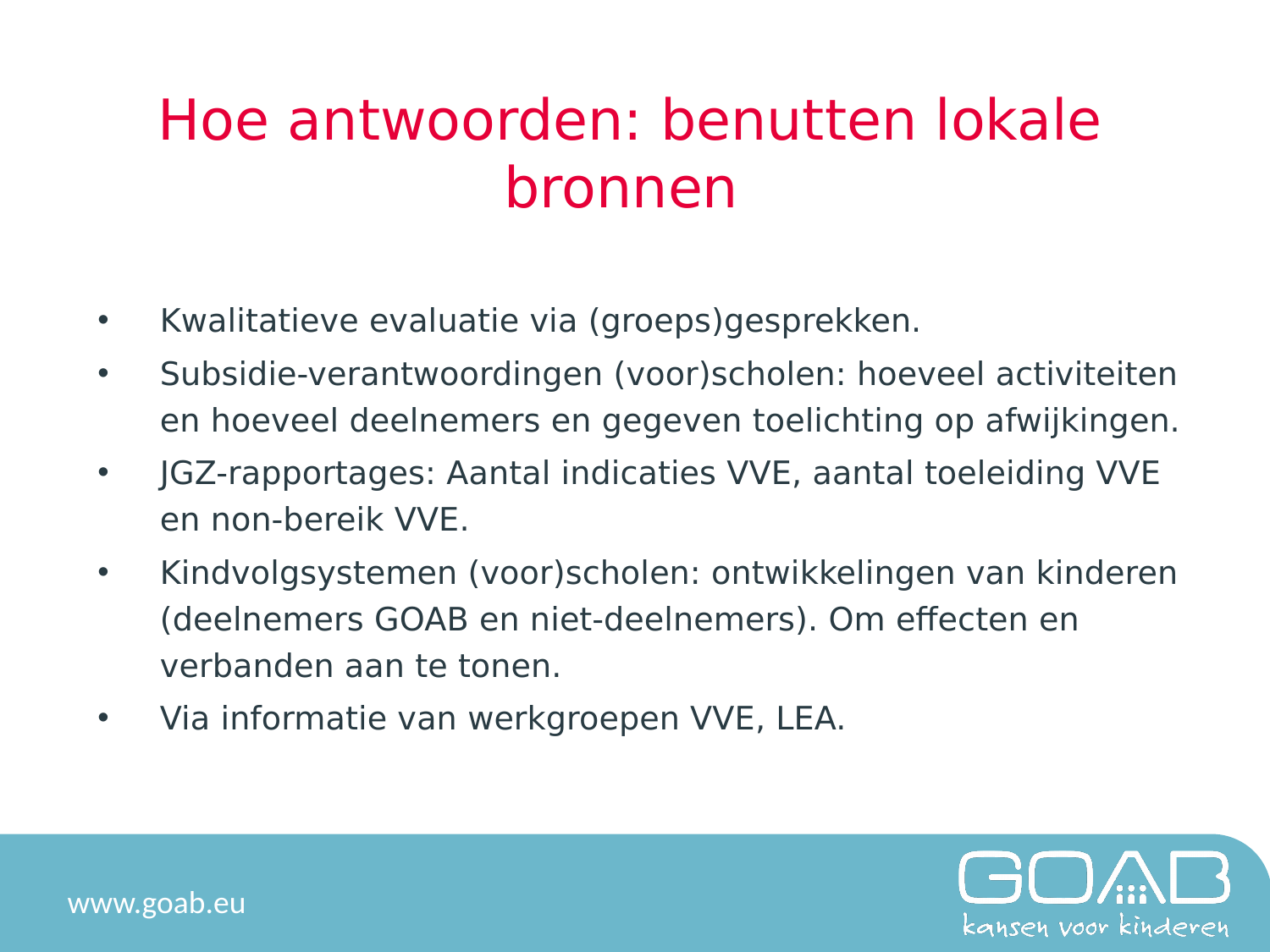

# Hoe antwoorden: benutten lokale bronnen
Kwalitatieve evaluatie via (groeps)gesprekken.
Subsidie-verantwoordingen (voor)scholen: hoeveel activiteiten en hoeveel deelnemers en gegeven toelichting op afwijkingen.
JGZ-rapportages: Aantal indicaties VVE, aantal toeleiding VVE en non-bereik VVE.
Kindvolgsystemen (voor)scholen: ontwikkelingen van kinderen (deelnemers GOAB en niet-deelnemers). Om effecten en verbanden aan te tonen.
Via informatie van werkgroepen VVE, LEA.